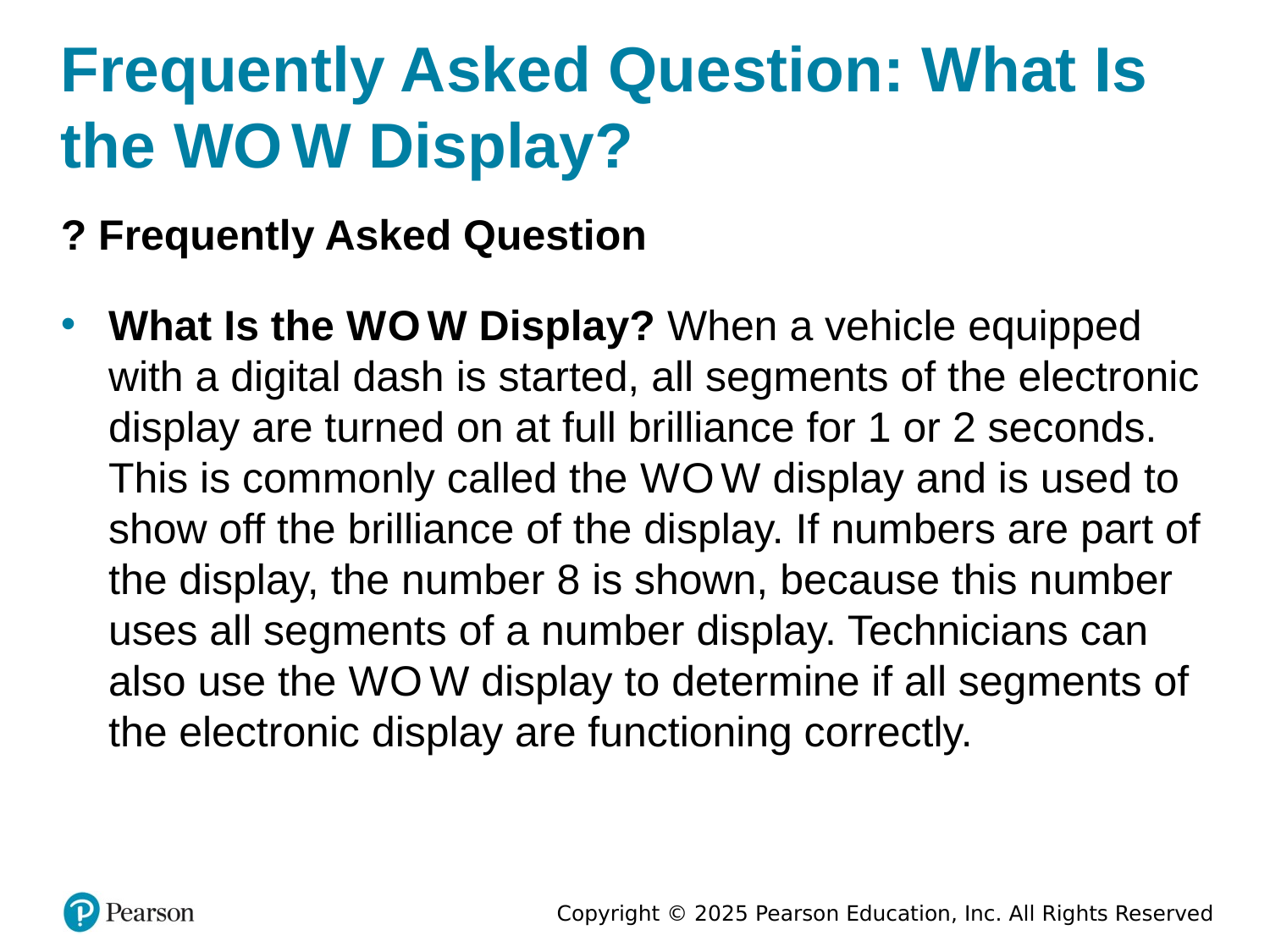

# Frequently Asked Question: What Is the W O W Display?
? Frequently Asked Question
What Is the W O W Display? When a vehicle equipped with a digital dash is started, all segments of the electronic display are turned on at full brilliance for 1 or 2 seconds. This is commonly called the W O W display and is used to show off the brilliance of the display. If numbers are part of the display, the number 8 is shown, because this number uses all segments of a number display. Technicians can also use the W O W display to determine if all segments of the electronic display are functioning correctly.